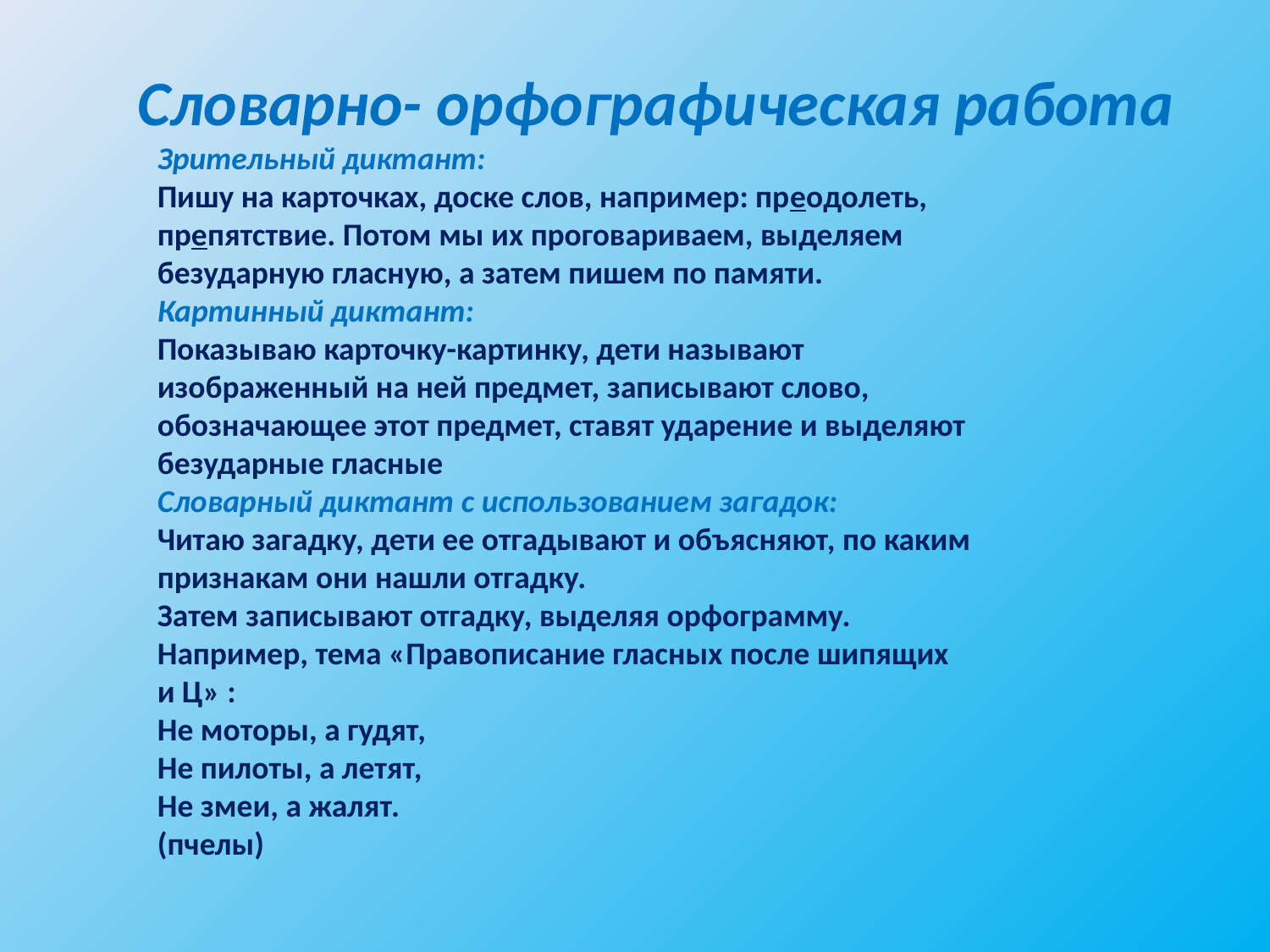

Словарно- орфографическая работа
Зрительный диктант:
Пишу на карточках, доске слов, например: преодолеть, препятствие. Потом мы их проговариваем, выделяем безударную гласную, а затем пишем по памяти.  Картинный диктант:
Показываю карточку-картинку, дети называют изображенный на ней предмет, записывают слово, обозначающее этот предмет, ставят ударение и выделяют безударные гласные                                                                   Словарный диктант с использованием загадок:
Читаю загадку, дети ее отгадывают и объясняют, по каким признакам они нашли отгадку.
Затем записывают отгадку, выделяя орфограмму.
Например, тема «Правописание гласных после шипящих и Ц» :
Не моторы, а гудят,
Не пилоты, а летят,
Не змеи, а жалят.
(пчелы)